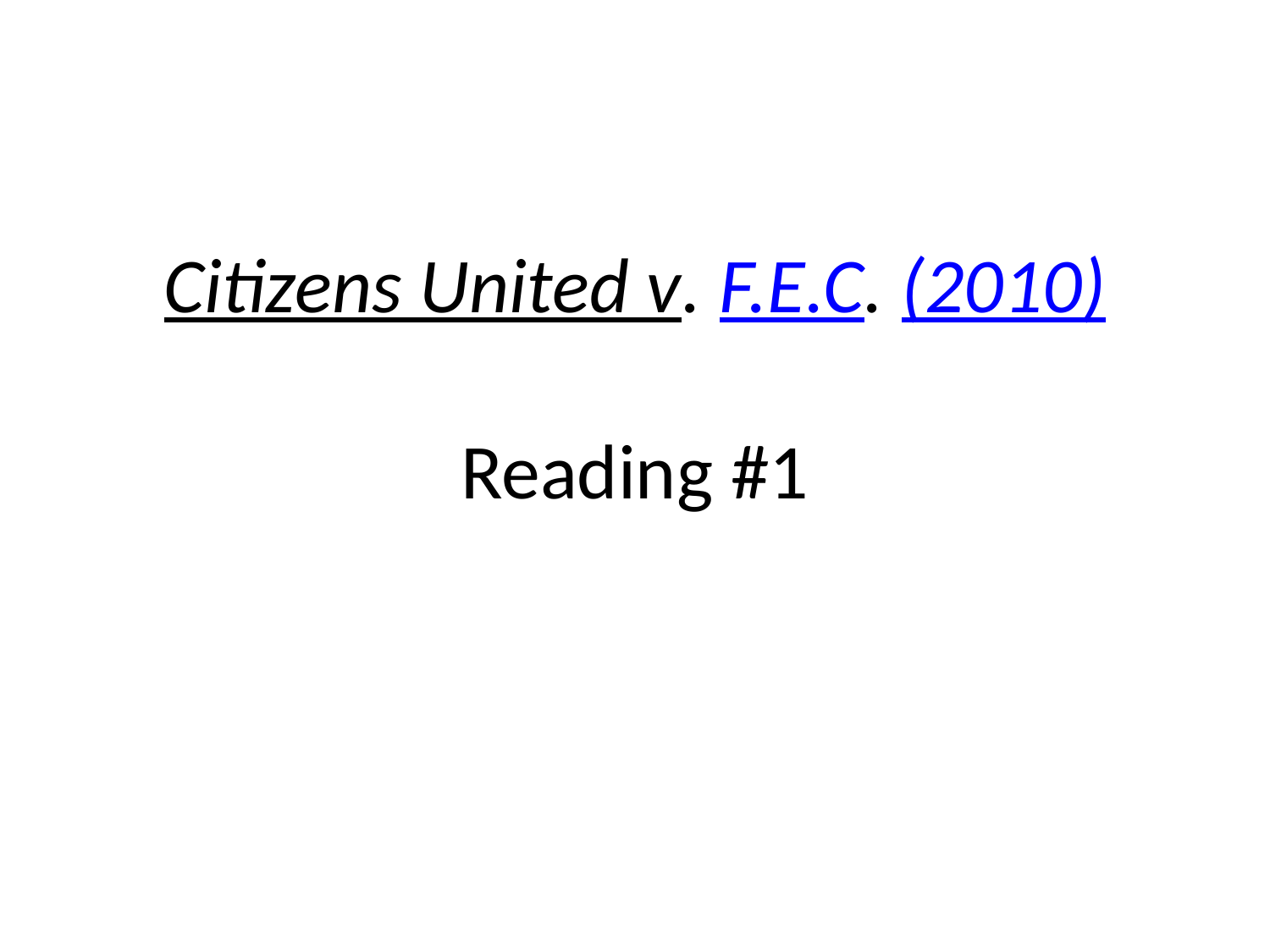

# Citizens United v. F.E.C. (2010) Reading #1